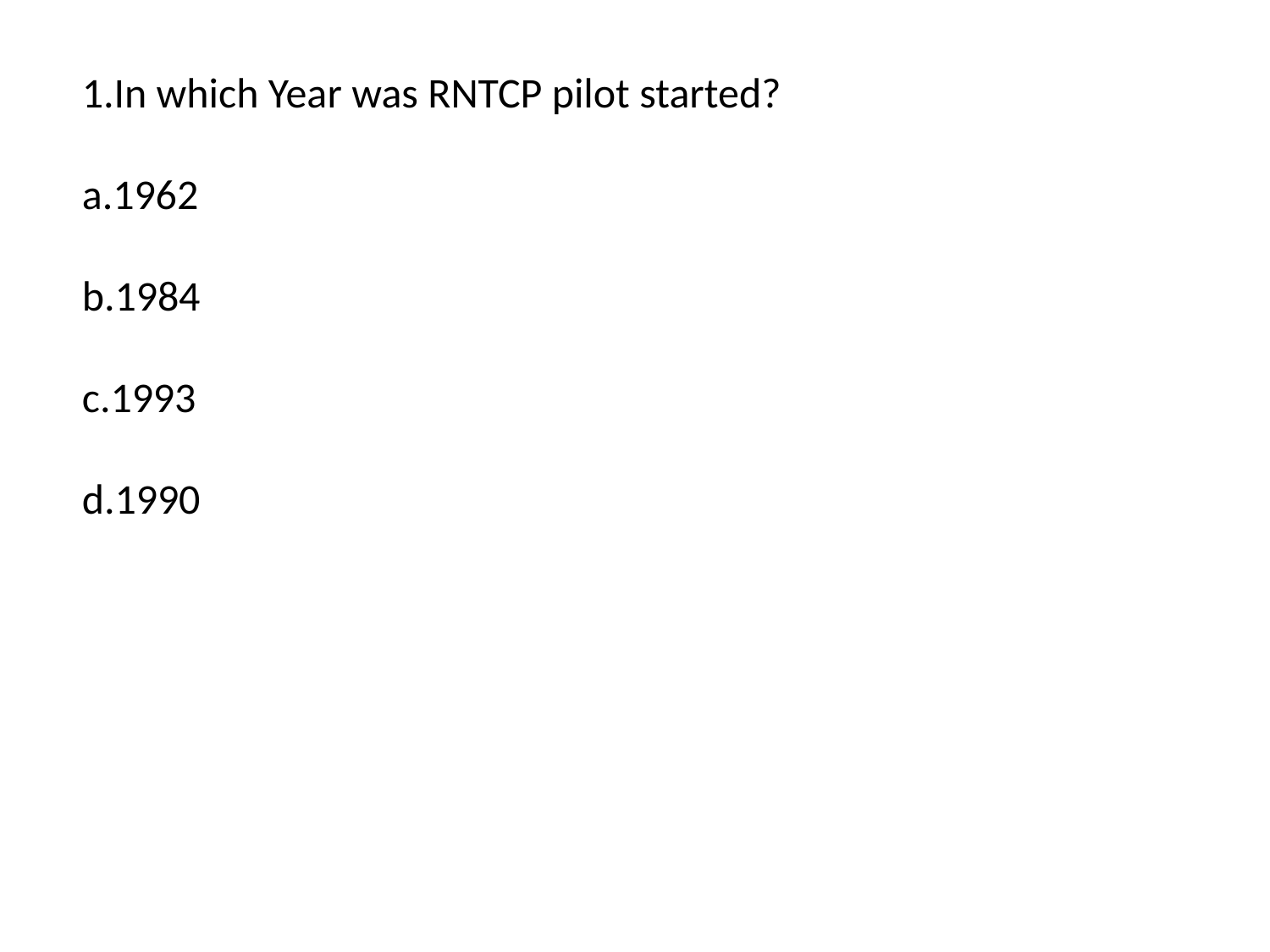

1.In which Year was RNTCP pilot started?

a.1962

b.1984

c.1993

d.1990